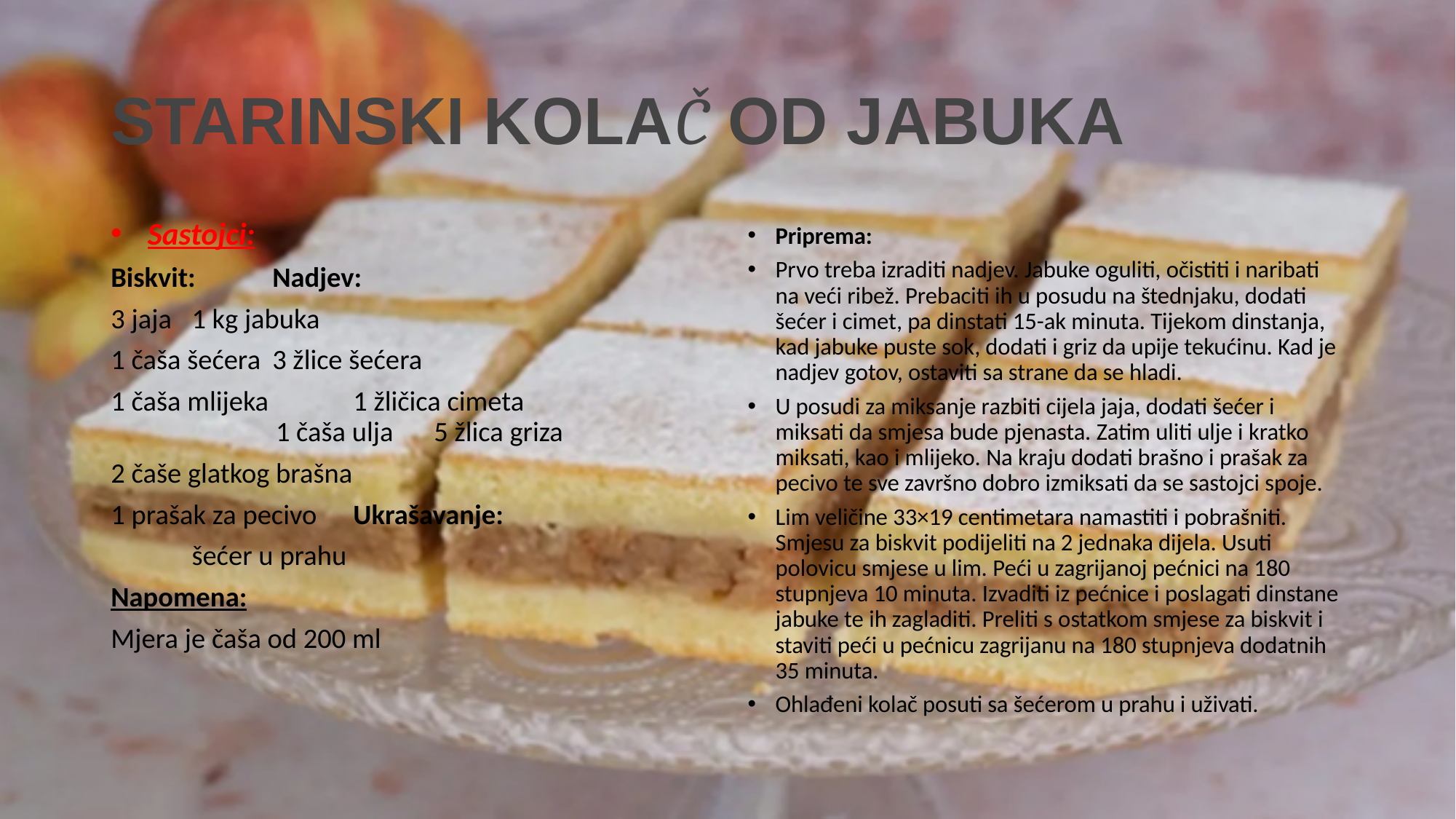

# STARINSKI KOLAČ OD JABUKA
Sastojci:
Biskvit:		Nadjev:
3 jaja		1 kg jabuka
1 čaša šećera	3 žlice šećera
1 čaša mlijeka 	1 žličica cimeta                                        1 čaša ulja		5 žlica griza
2 čaše glatkog brašna
1 prašak za pecivo	Ukrašavanje:
		šećer u prahu
Napomena:
Mjera je čaša od 200 ml
Priprema:
Prvo treba izraditi nadjev. Jabuke oguliti, očistiti i naribati na veći ribež. Prebaciti ih u posudu na štednjaku, dodati šećer i cimet, pa dinstati 15-ak minuta. Tijekom dinstanja, kad jabuke puste sok, dodati i griz da upije tekućinu. Kad je nadjev gotov, ostaviti sa strane da se hladi.
U posudi za miksanje razbiti cijela jaja, dodati šećer i miksati da smjesa bude pjenasta. Zatim uliti ulje i kratko miksati, kao i mlijeko. Na kraju dodati brašno i prašak za pecivo te sve završno dobro izmiksati da se sastojci spoje.
Lim veličine 33×19 centimetara namastiti i pobrašniti. Smjesu za biskvit podijeliti na 2 jednaka dijela. Usuti polovicu smjese u lim. Peći u zagrijanoj pećnici na 180 stupnjeva 10 minuta. Izvaditi iz pećnice i poslagati dinstane jabuke te ih zagladiti. Preliti s ostatkom smjese za biskvit i staviti peći u pećnicu zagrijanu na 180 stupnjeva dodatnih 35 minuta.
Ohlađeni kolač posuti sa šećerom u prahu i uživati.